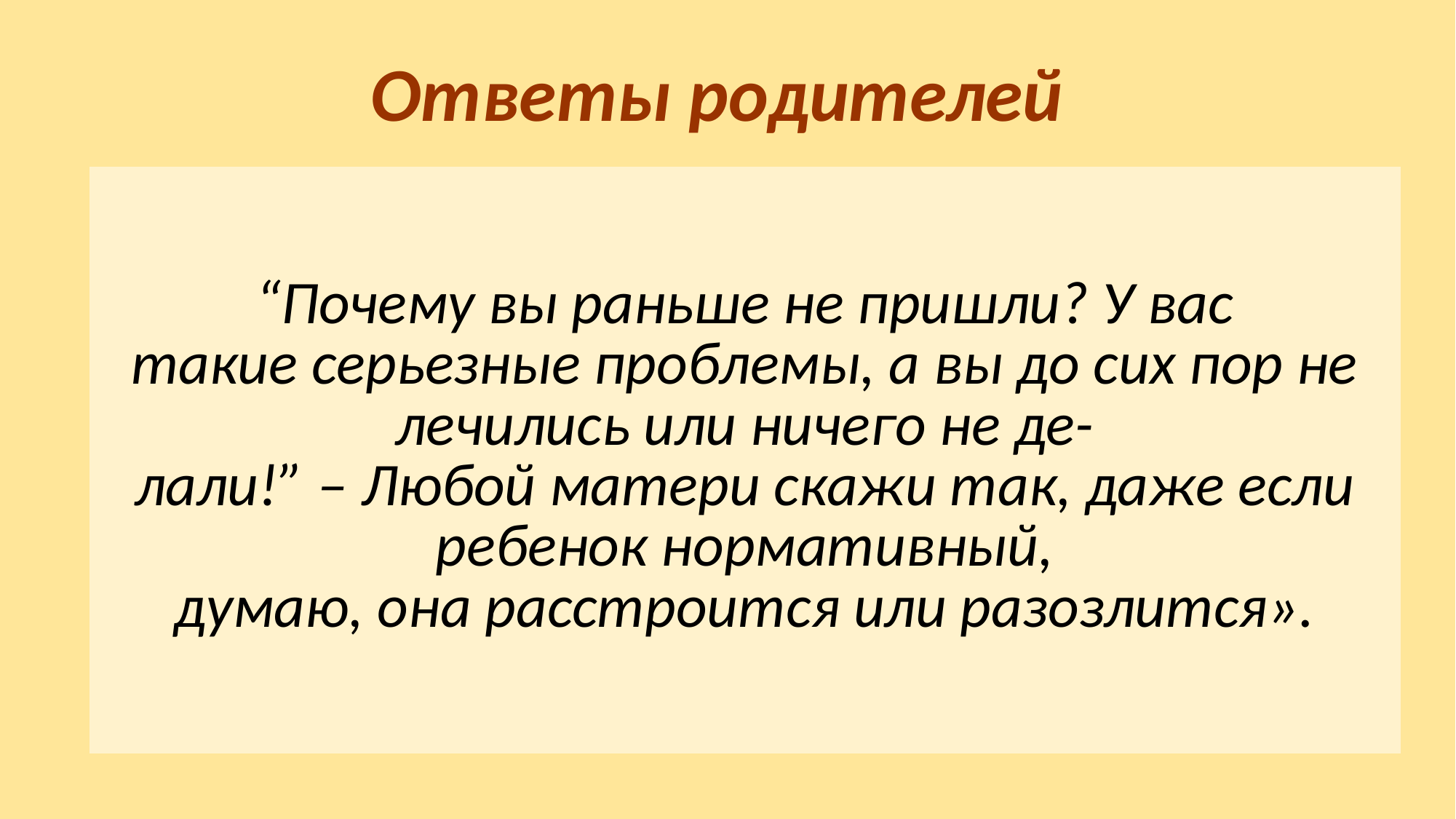

Ответы родителей
| “Почему вы раньше не пришли? У вас такие серьезные проблемы, а вы до сих пор не лечились или ничего не де- лали!” – Любой матери скажи так, даже если ребенок нормативный, думаю, она расстроится или разозлится». |
| --- |